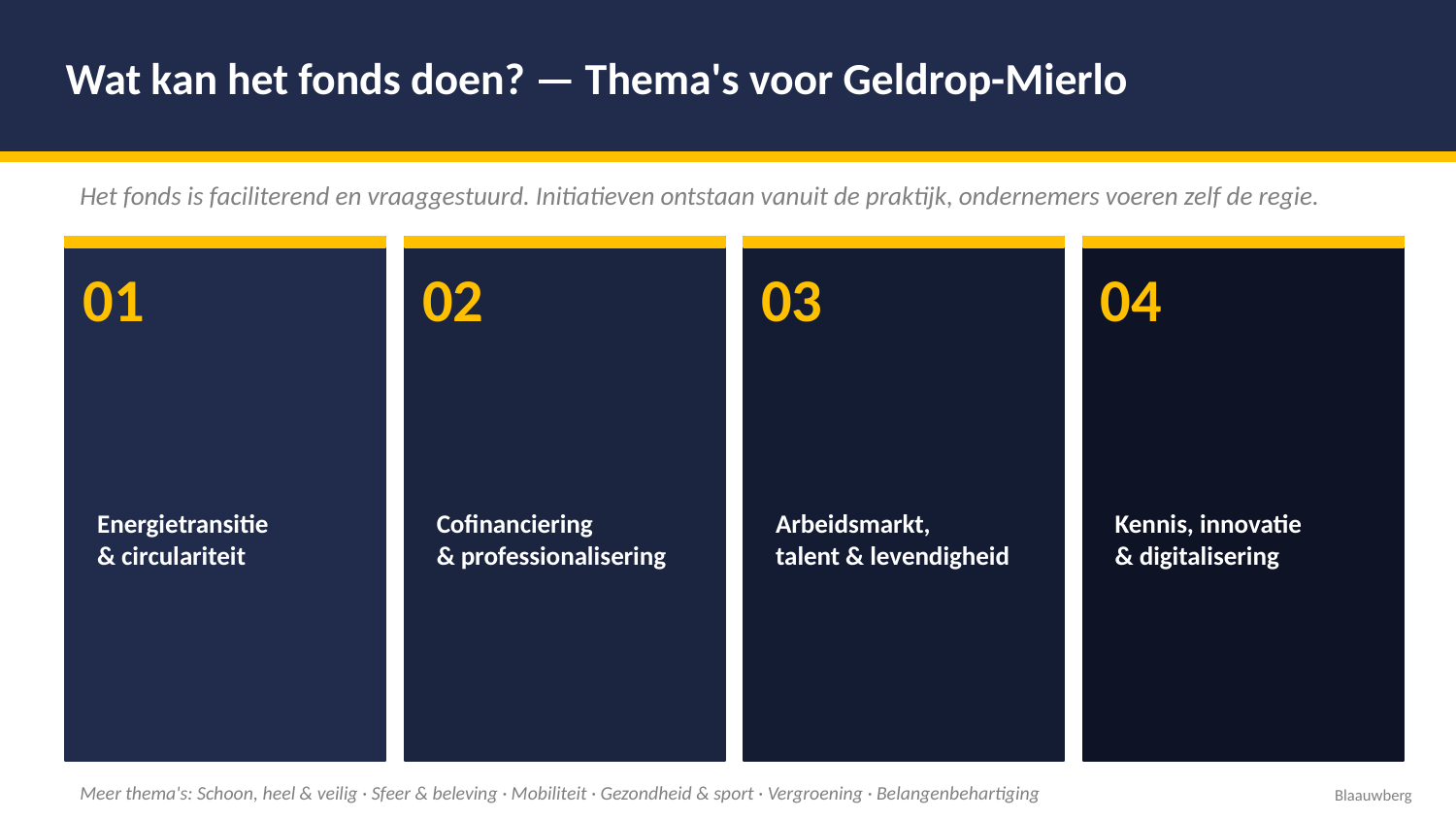

Wat kan het fonds doen? — Thema's voor Geldrop-Mierlo

Het fonds is faciliterend en vraaggestuurd. Initiatieven ontstaan vanuit de praktijk, ondernemers voeren zelf de regie.

01
02
03
04
Energietransitie
& circulariteit
Cofinanciering
& professionalisering
Arbeidsmarkt,
talent & levendigheid
Kennis, innovatie
& digitalisering
Meer thema's: Schoon, heel & veilig · Sfeer & beleving · Mobiliteit · Gezondheid & sport · Vergroening · Belangenbehartiging
Blaauwberg